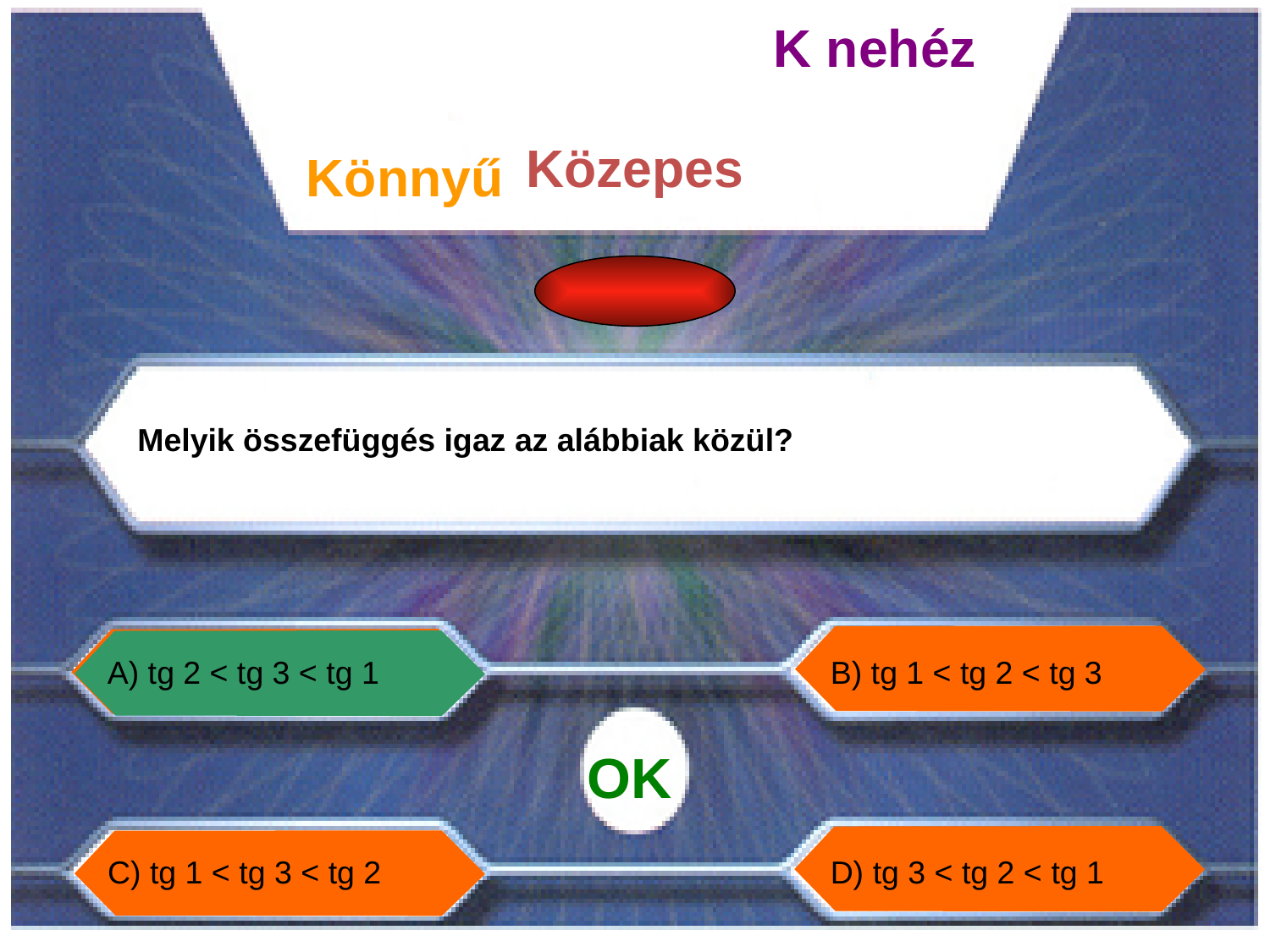

K nehéz
Közepes
Könnyű

Melyik összefüggés igaz az alábbiak közül?

A) tg 2 < tg 3 < tg 1
B) tg 1 < tg 2 < tg 3
OK

C) tg 1 < tg 3 < tg 2
D) tg 3 < tg 2 < tg 1